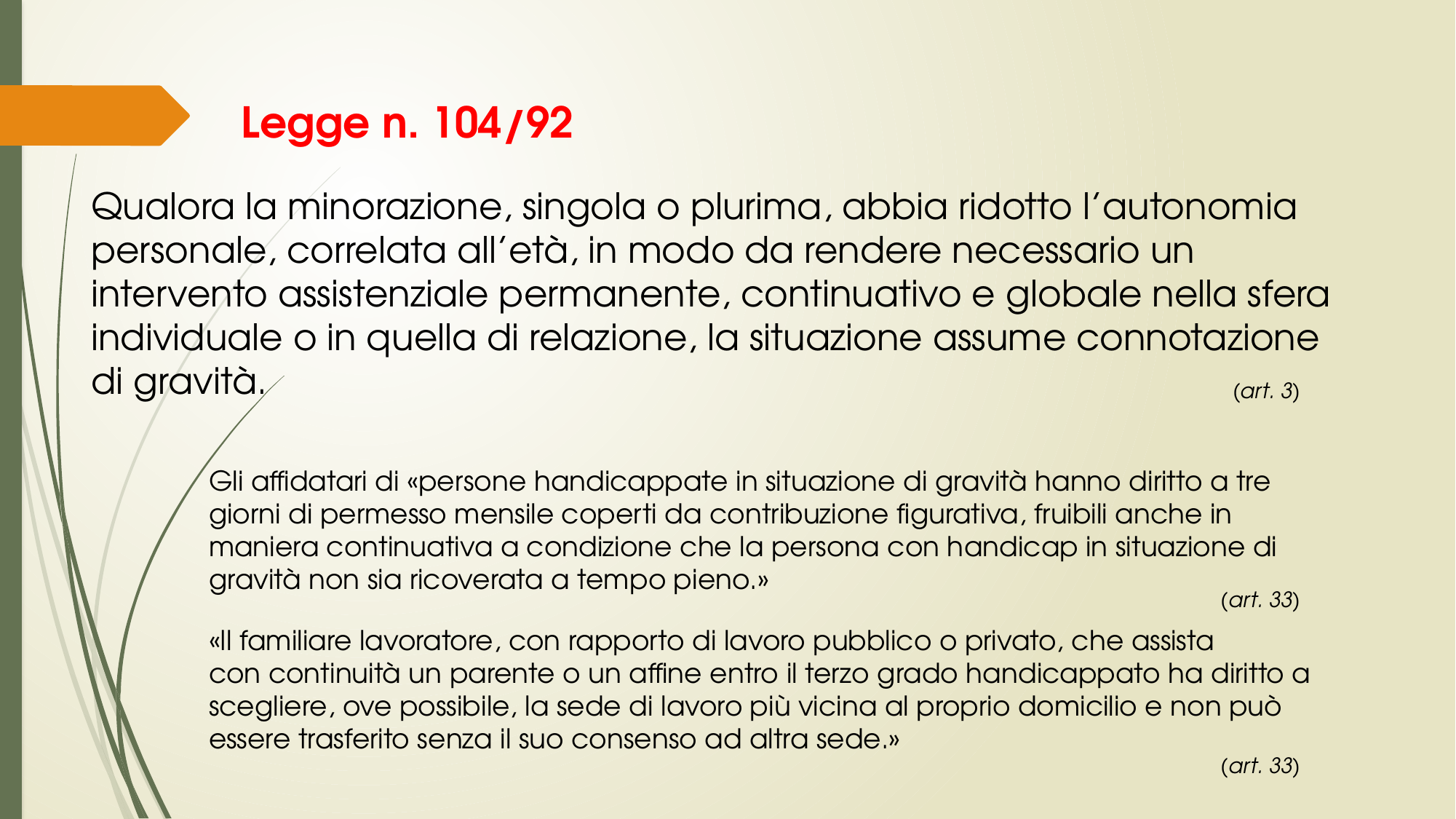

Legge n. 104/92
Qualora la minorazione, singola o plurima, abbia ridotto l’autonomia personale, correlata all’età, in modo da rendere necessario un intervento assistenziale permanente, continuativo e globale nella sfera individuale o in quella di relazione, la situazione assume connotazione di gravità.
(art. 3)
Gli affidatari di «persone handicappate in situazione di gravità hanno diritto a tre giorni di permesso mensile coperti da contribuzione figurativa, fruibili anche in maniera continuativa a condizione che la persona con handicap in situazione di gravità non sia ricoverata a tempo pieno.»
(art. 33)
«Il familiare lavoratore, con rapporto di lavoro pubblico o privato, che assista
con continuità un parente o un affine entro il terzo grado handicappato ha diritto a scegliere, ove possibile, la sede di lavoro più vicina al proprio domicilio e non può essere trasferito senza il suo consenso ad altra sede.»
(art. 33)